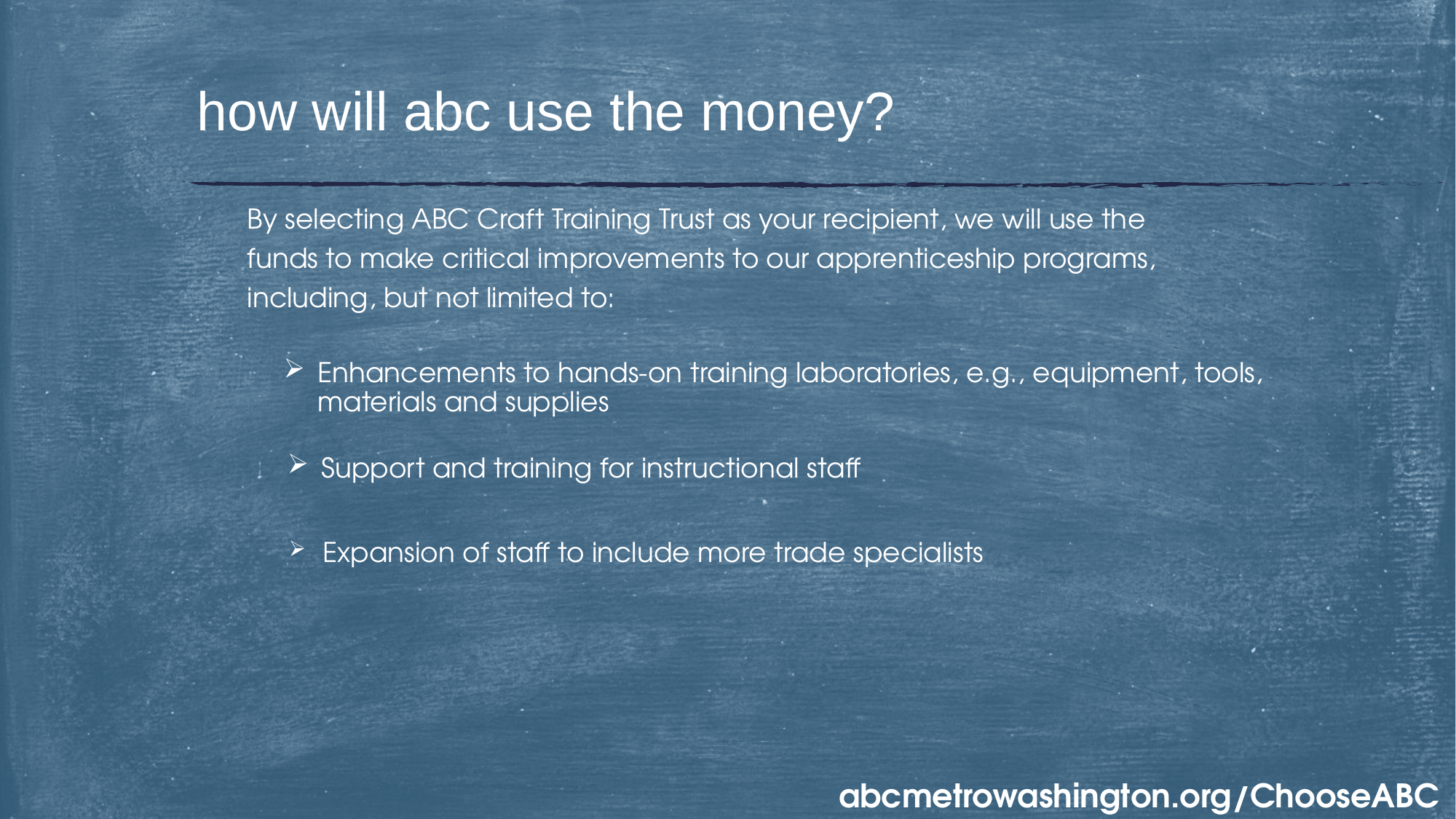

# how will abc use the money?
By selecting ABC Craft Training Trust as your recipient, we will use the funds to make critical improvements to our apprenticeship programs, including, but not limited to:
Enhancements to hands-on training laboratories, e.g., equipment, tools, materials and supplies
Support and training for instructional staff
Expansion of staff to include more trade specialists
abcmetrowashington.org/ChooseABC